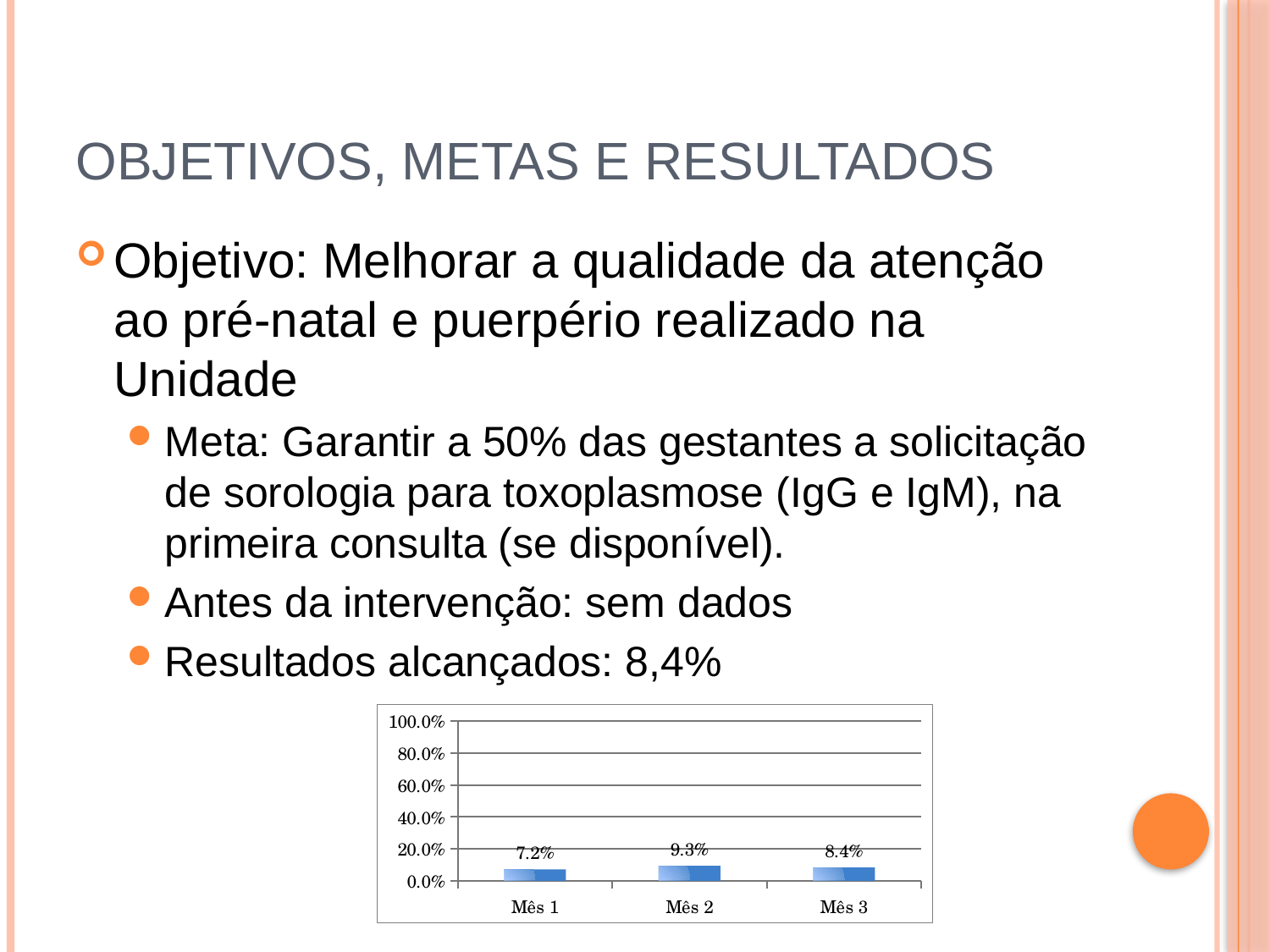

# Objetivos, metas e resultados
Objetivo: Melhorar a qualidade da atenção ao pré-natal e puerpério realizado na  Unidade
Meta: Garantir a 50% das gestantes a solicitação de sorologia para toxoplasmose (IgG e IgM), na primeira consulta (se disponível).
Antes da intervenção: sem dados
Resultados alcançados: 8,4%

### Chart

| Category | Proporção de gestantes com sorologia para toxoplasmose (IgG e IgM) na primeira consulta |
|---|---|
| Mês 1 | 0.07216494845360832 |
| Mês 2 | 0.09345794392523436 |
| Mês 3 | 0.08403361344537813 |